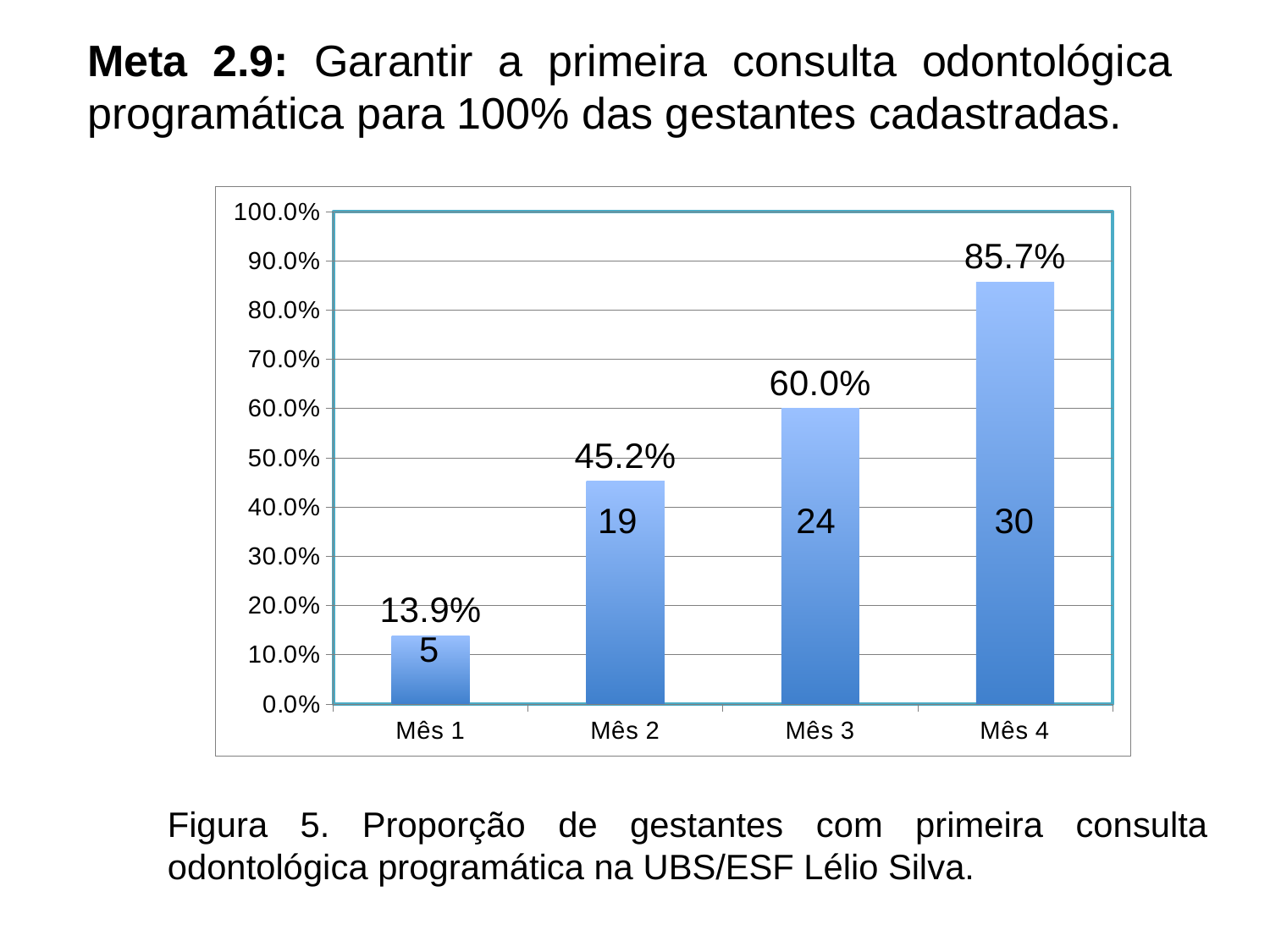

Meta 2.9: Garantir a primeira consulta odontológica programática para 100% das gestantes cadastradas.

### Chart

| Category | Proporção de gestantes com primeira consulta odontológica programática |
|---|---|
| Mês 1 | 0.1388888888888889 |
| Mês 2 | 0.45238095238095916 |
| Mês 3 | 0.6000000000000006 |
| Mês 4 | 0.8571428571428577 |
Figura 5. Proporção de gestantes com primeira consulta odontológica programática na UBS/ESF Lélio Silva.